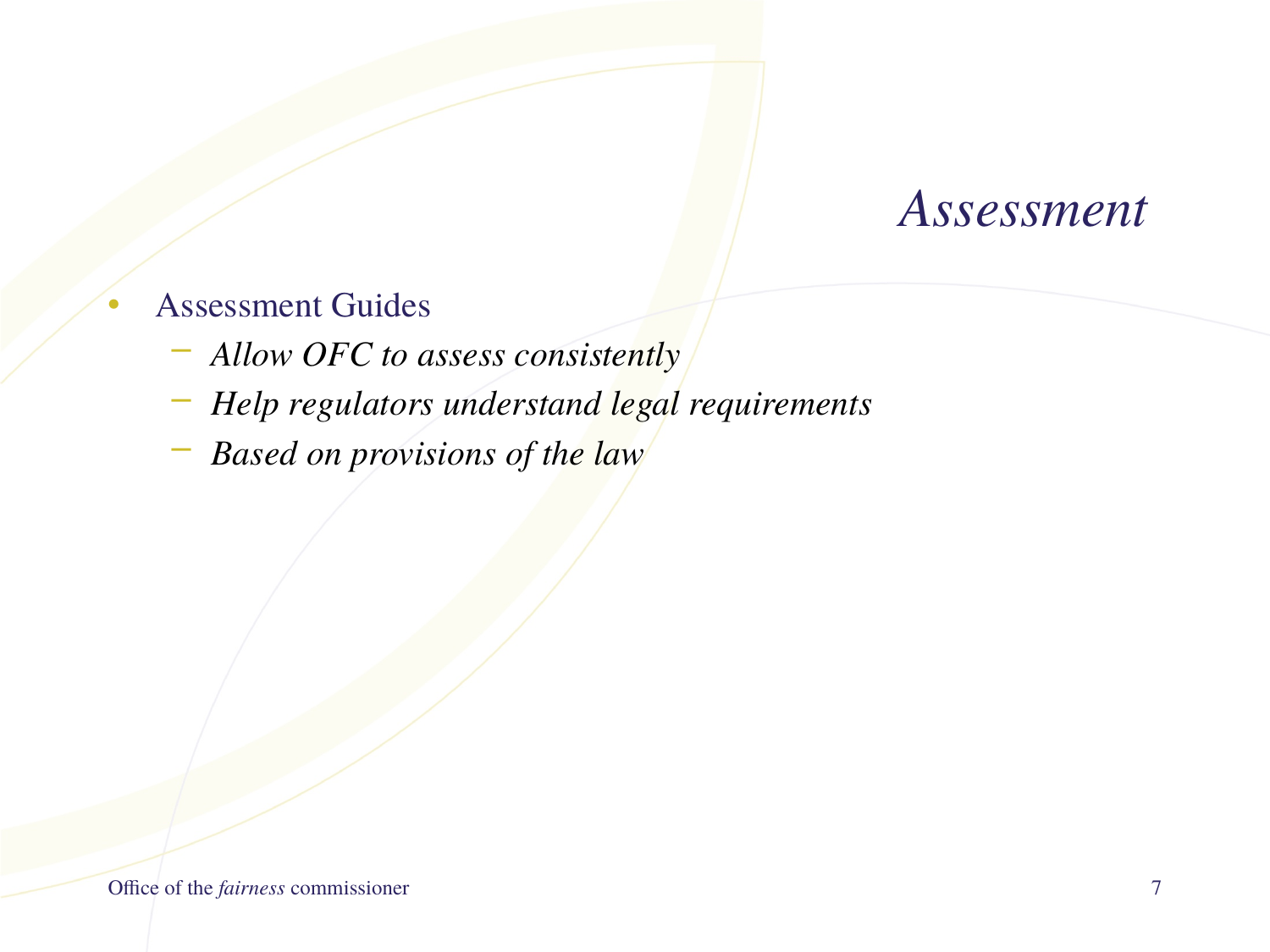

Assessment
Assessment Guides
Allow OFC to assess consistently
Help regulators understand legal requirements
Based on provisions of the law

Office of the fairness commissioner
7